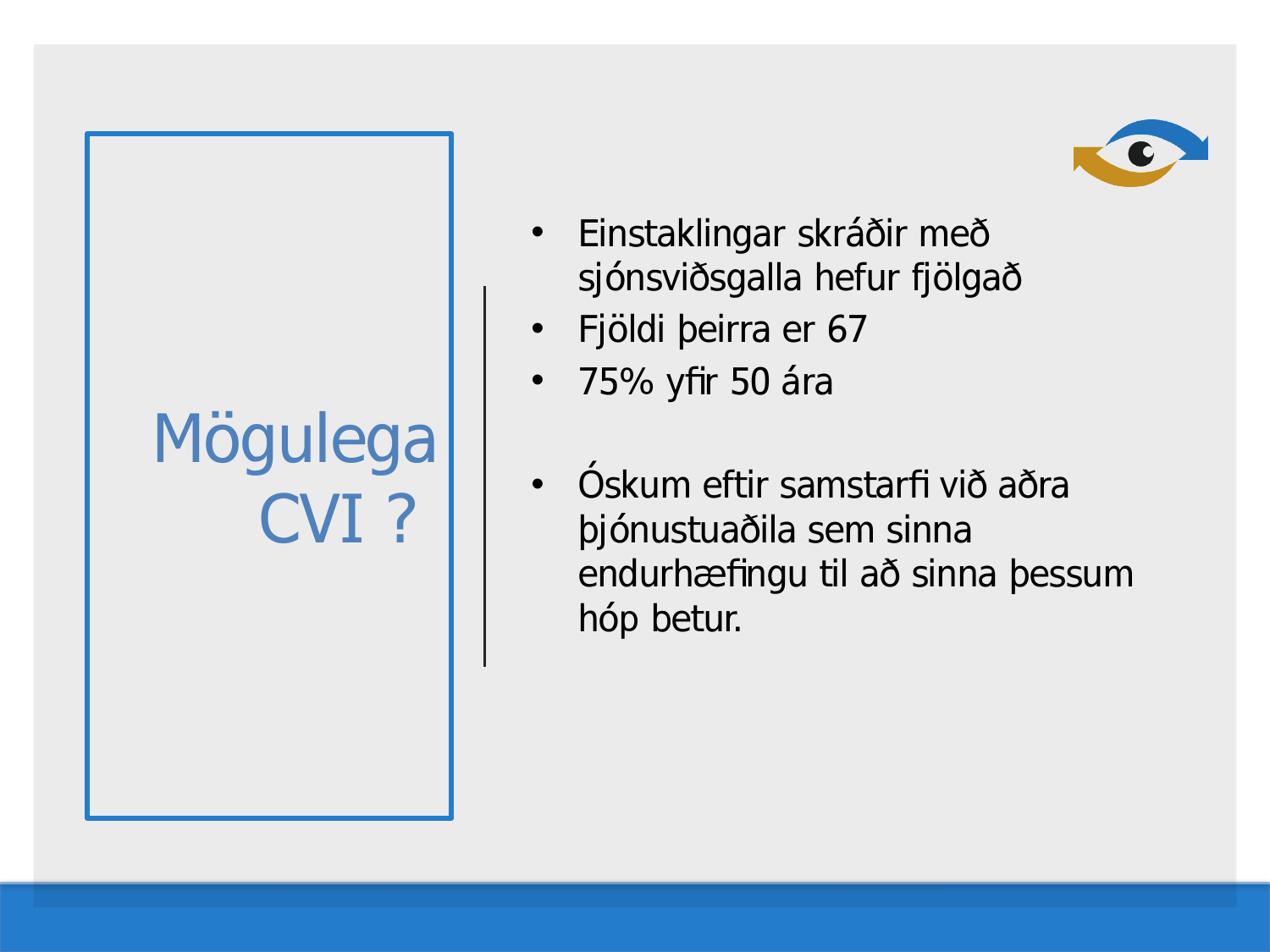

# Mögulega CVI ?
Einstaklingar skráðir með sjónsviðsgalla hefur fjölgað
Fjöldi þeirra er 67
75% yfir 50 ára

Óskum eftir samstarfi við aðra þjónustuaðila sem sinna endurhæfingu til að sinna þessum hóp betur.